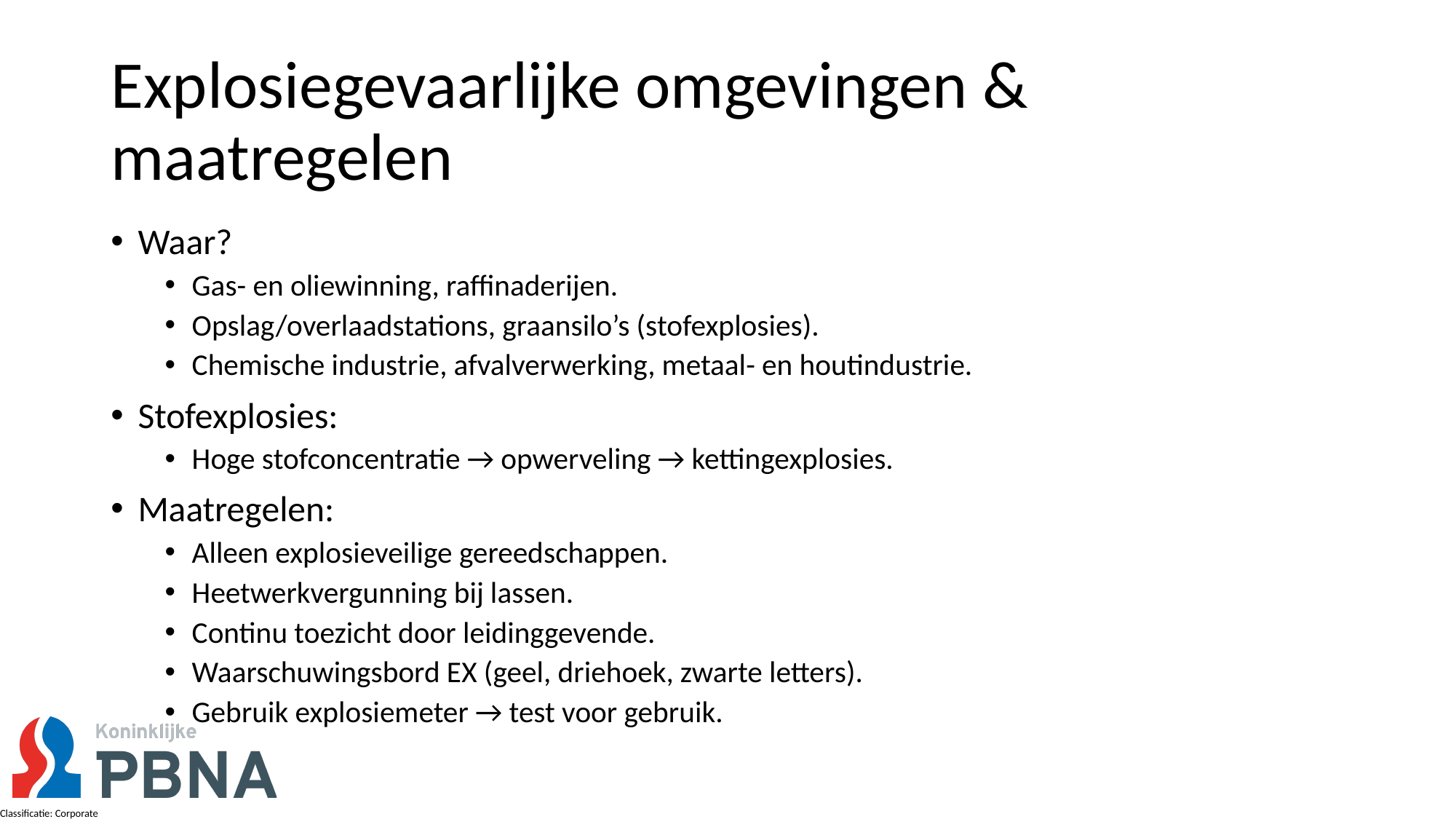

# Explosiegevaarlijke omgevingen & maatregelen
Waar?
Gas- en oliewinning, raffinaderijen.
Opslag/overlaadstations, graansilo’s (stofexplosies).
Chemische industrie, afvalverwerking, metaal- en houtindustrie.
Stofexplosies:
Hoge stofconcentratie → opwerveling → kettingexplosies.
Maatregelen:
Alleen explosieveilige gereedschappen.
Heetwerkvergunning bij lassen.
Continu toezicht door leidinggevende.
Waarschuwingsbord EX (geel, driehoek, zwarte letters).
Gebruik explosiemeter → test voor gebruik.